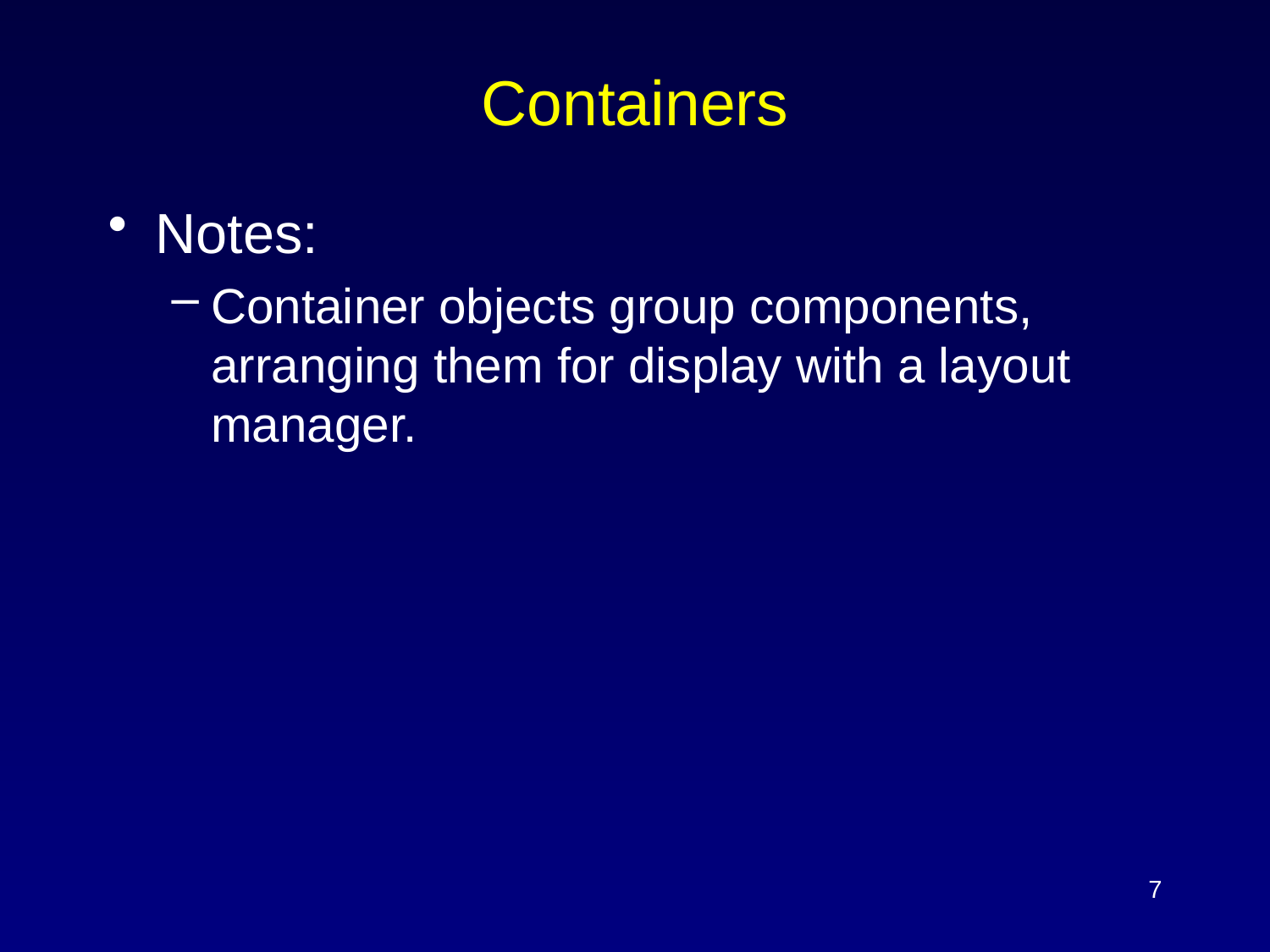

# Containers
Notes:
Container objects group components, arranging them for display with a layout manager.
7